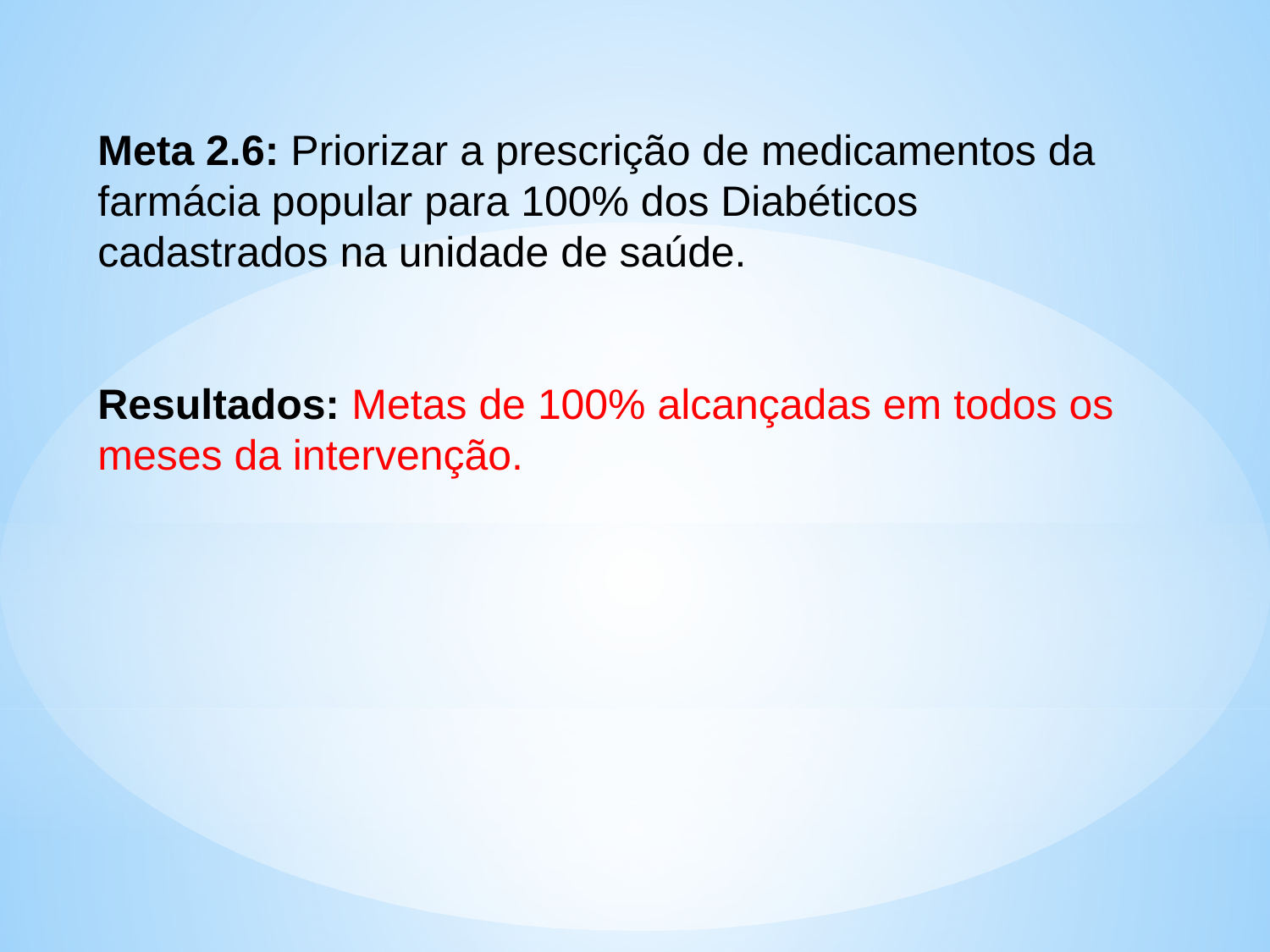

# Meta 2.6: Priorizar a prescrição de medicamentos da farmácia popular para 100% dos Diabéticos cadastrados na unidade de saúde. Resultados: Metas de 100% alcançadas em todos os meses da intervenção.